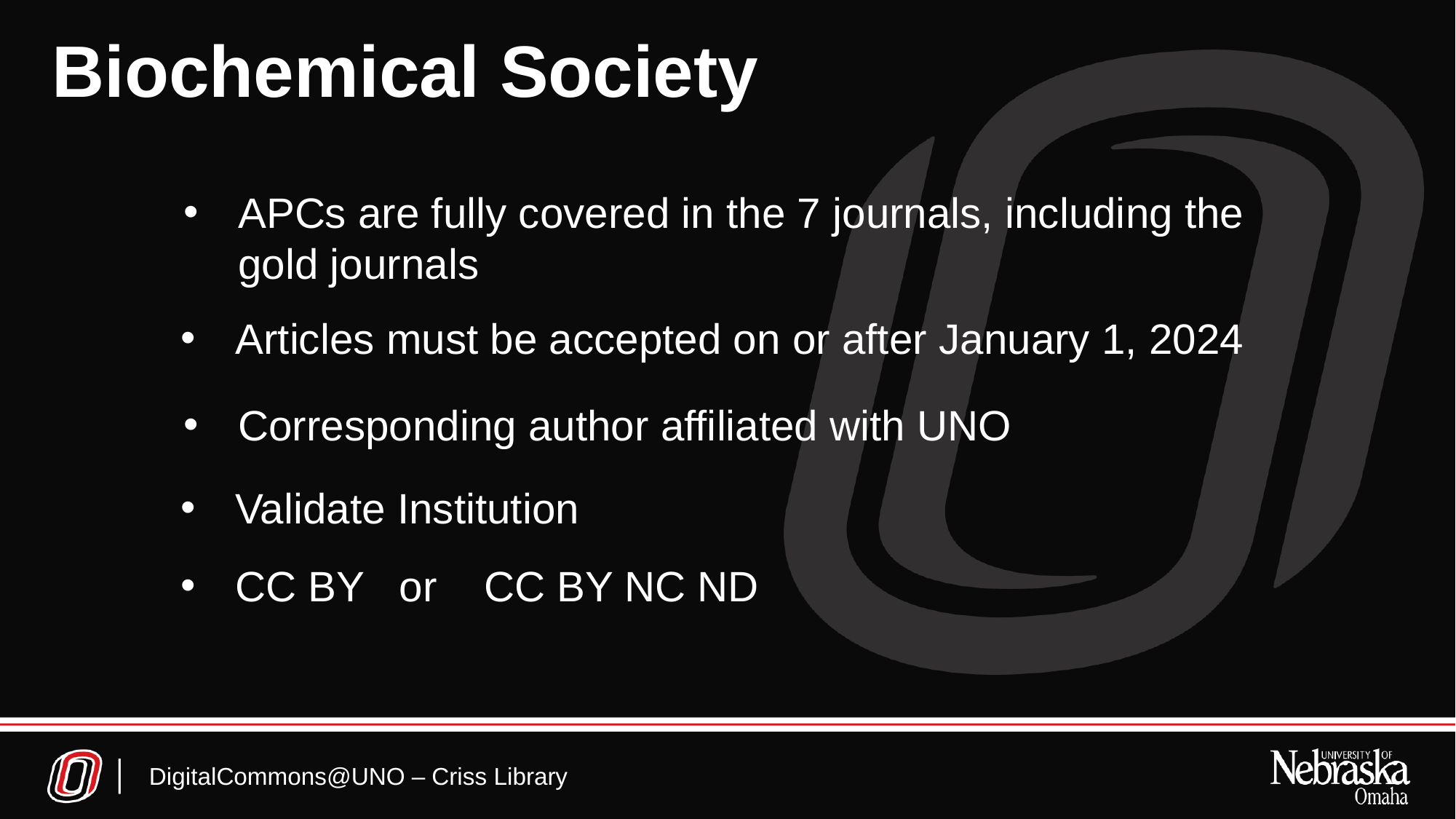

# Biochemical Society
APCs are fully covered in the 7 journals, including the gold journals
Articles must be accepted on or after January 1, 2024
Corresponding author affiliated with UNO
Validate Institution
CC BY   or    CC BY NC ND
DigitalCommons@UNO – Criss Library